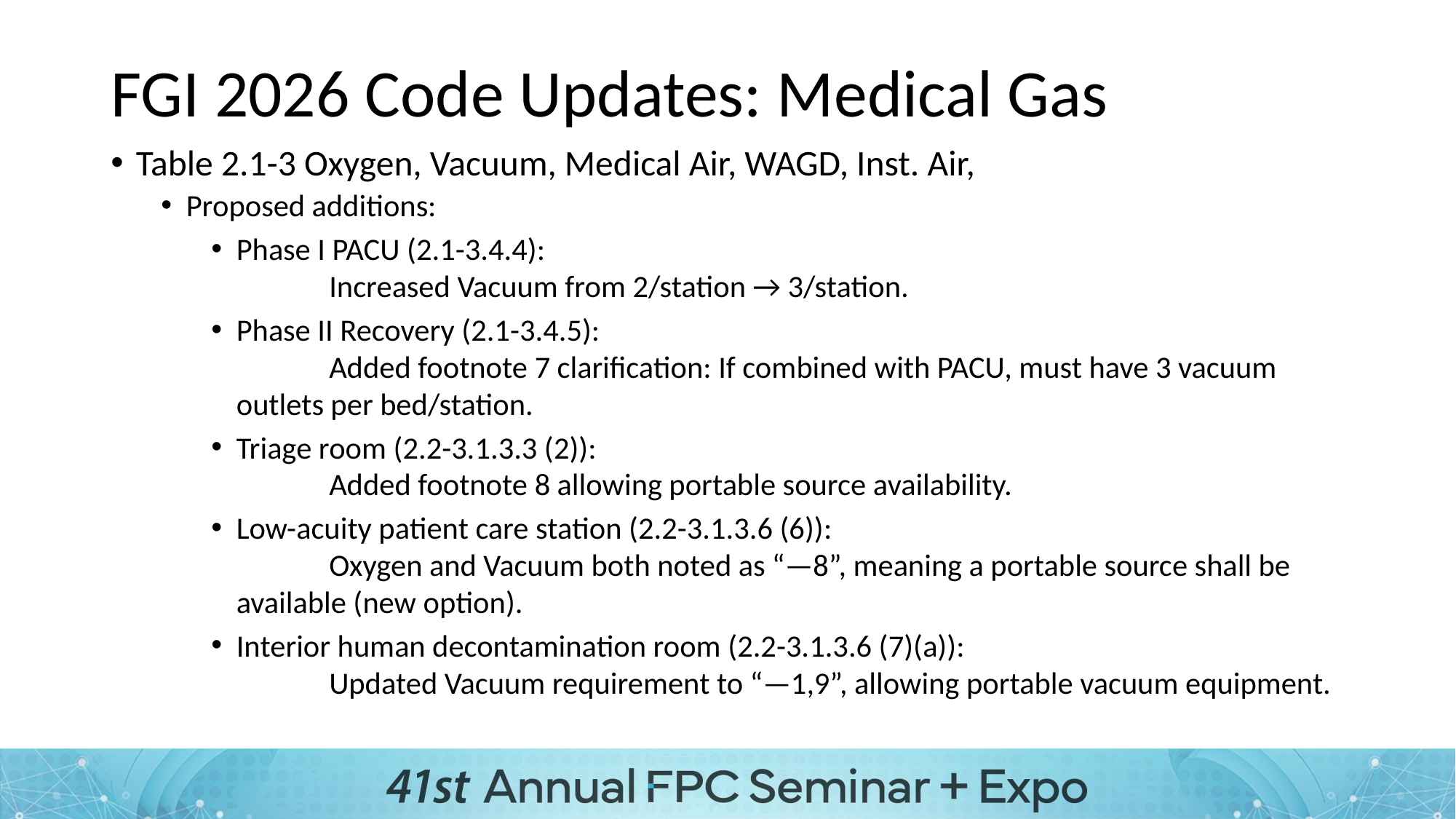

# FGI 2026 Code Updates: Medical Gas
Table 2.1-3 Oxygen, Vacuum, Medical Air, WAGD, Inst. Air,
Proposed additions:
Phase I PACU (2.1-3.4.4):
	Increased Vacuum from 2/station → 3/station.
Phase II Recovery (2.1-3.4.5):
	Added footnote 7 clarification: If combined with PACU, must have 3 vacuum outlets per bed/station.
Triage room (2.2-3.1.3.3 (2)):
	Added footnote 8 allowing portable source availability.
Low-acuity patient care station (2.2-3.1.3.6 (6)):
	Oxygen and Vacuum both noted as “—8”, meaning a portable source shall be available (new option).
Interior human decontamination room (2.2-3.1.3.6 (7)(a)):
	Updated Vacuum requirement to “—1,9”, allowing portable vacuum equipment.